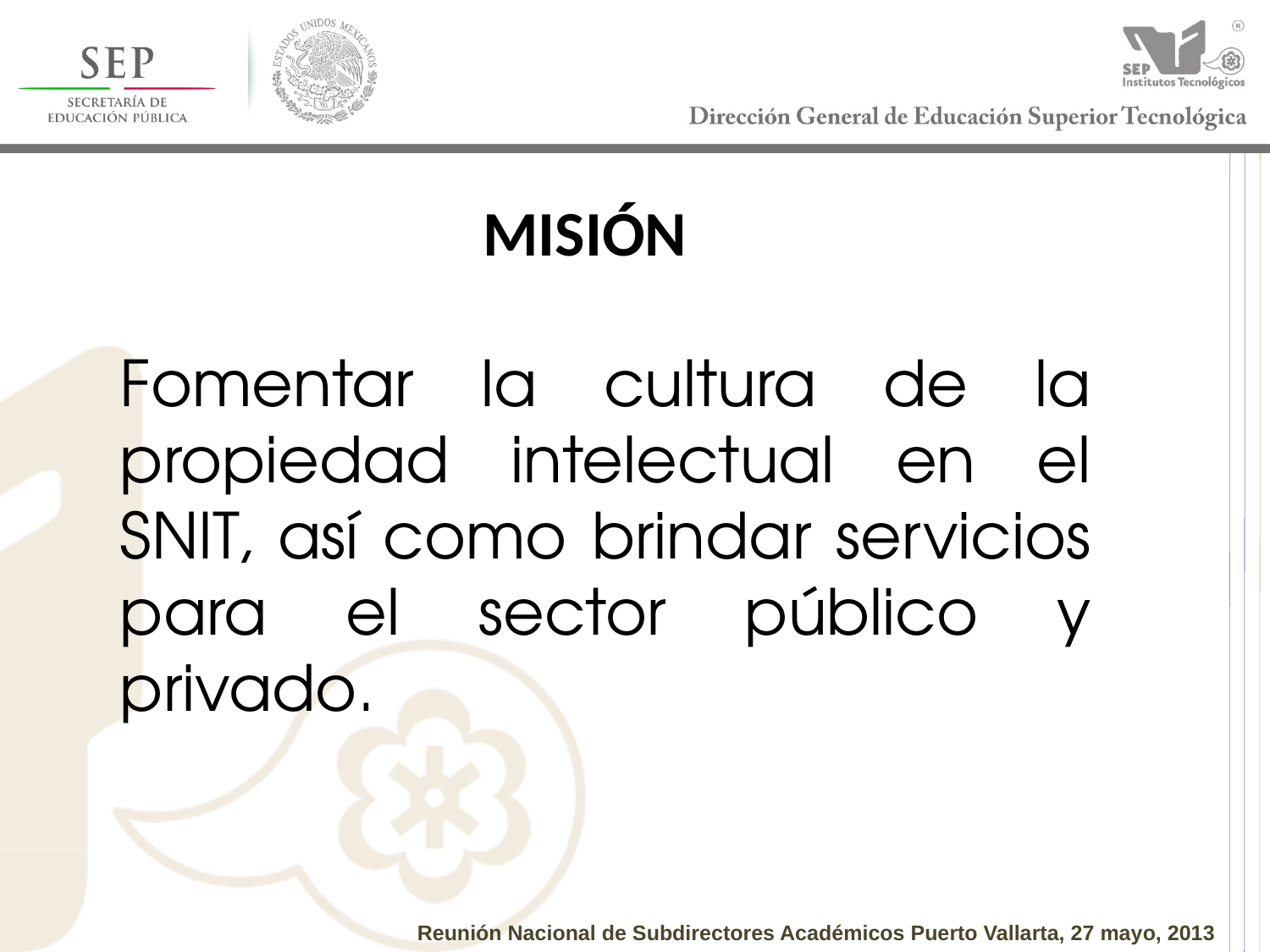

# MISIÓN
Fomentar la cultura de la propiedad intelectual en el SNIT, así como brindar servicios para el sector público y privado.